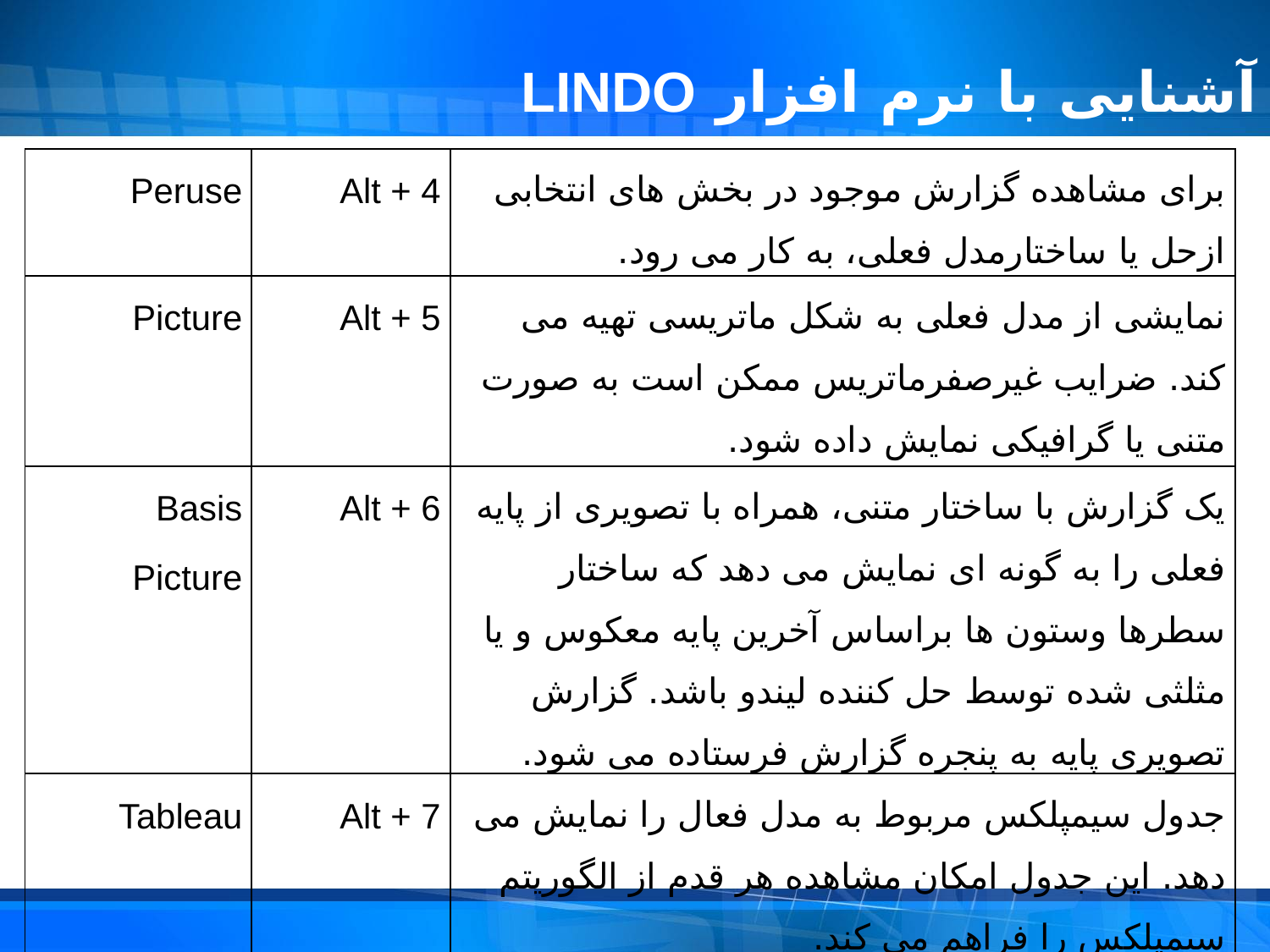

# آشنایی با نرم افزار LINDO
| Peruse | Alt + 4 | برای مشاهده گزارش موجود در بخش های انتخابی ازحل یا ساختارمدل فعلی، به کار می رود. |
| --- | --- | --- |
| Picture | Alt + 5 | نمایشی از مدل فعلی به شکل ماتریسی تهیه می کند. ضرایب غیرصفرماتریس ممکن است به صورت متنی یا گرافیکی نمایش داده شود. |
| Basis Picture | Alt + 6 | یک گزارش با ساختار متنی، همراه با تصویری از پایه فعلی را به گونه ای نمایش می دهد که ساختار سطرها وستون ها براساس آخرین پایه معکوس و یا مثلثی شده توسط حل کننده لیندو باشد. گزارش تصویری پایه به پنجره گزارش فرستاده می شود. |
| Tableau | Alt + 7 | جدول سیمپلکس مربوط به مدل فعال را نمایش می دهد. این جدول امکان مشاهده هر قدم از الگوریتم سیمپلکس را فراهم می کند. |